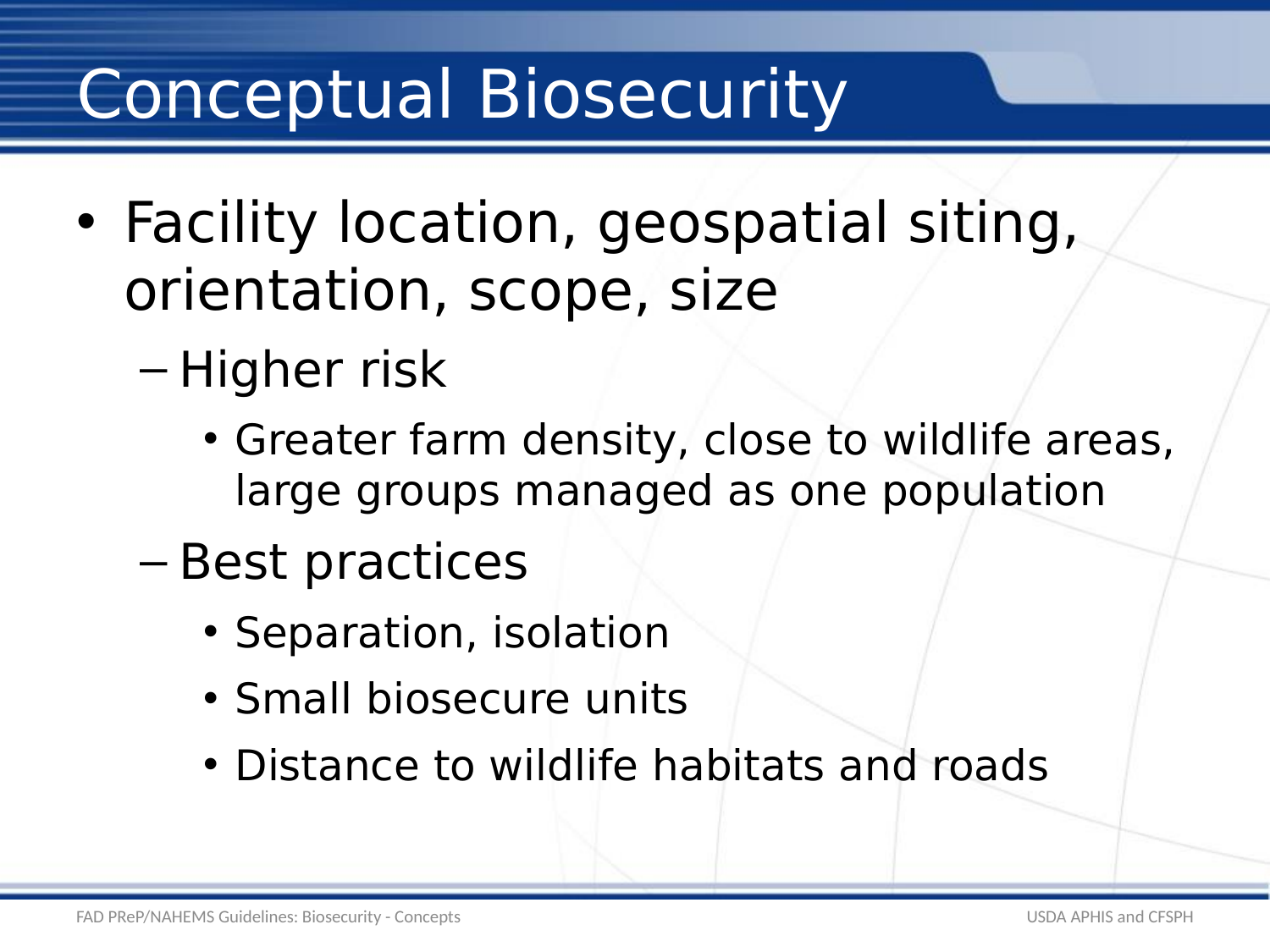

# Conceptual Biosecurity
Facility location, geospatial siting, orientation, scope, size
Higher risk
Greater farm density, close to wildlife areas, large groups managed as one population
Best practices
Separation, isolation
Small biosecure units
Distance to wildlife habitats and roads
FAD PReP/NAHEMS Guidelines: Biosecurity - Concepts
USDA APHIS and CFSPH